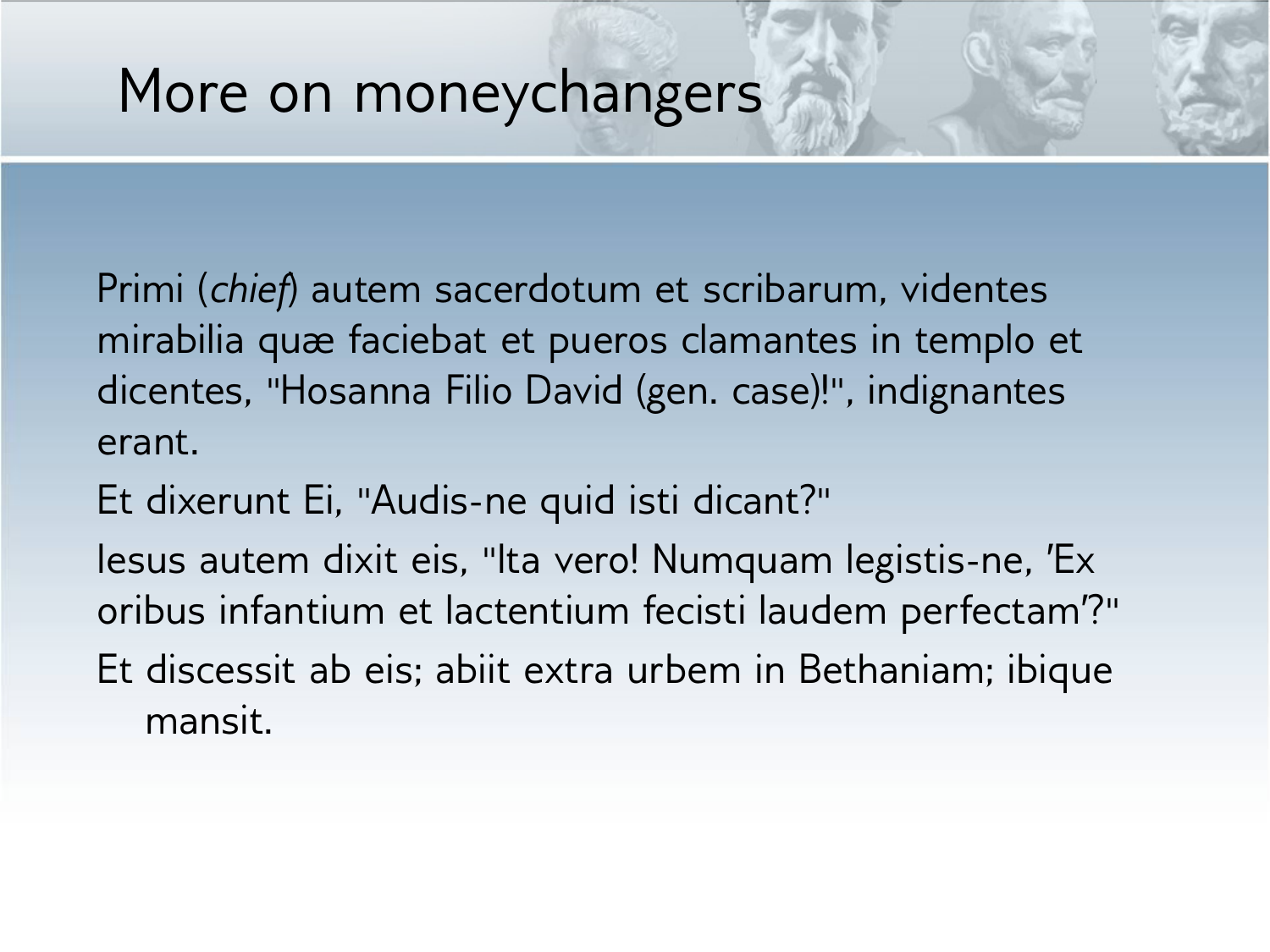

#
More on moneychangers
Primi (chief) autem sacerdotum et scribarum, videntes mirabilia quae faciebat et pueros clamantes in templo et dicentes, "Hosanna Filio David (gen. case)!", indignantes erant.
Et dixerunt Ei, "Audis-ne quid isti dicant?"
Iesus autem dixit eis, "Ita vero! Numquam legistis-ne, ′Ex oribus infantium et lactentium fecisti laudem perfectam′?"
Et discessit ab eis; abiit extra urbem in Bethaniam; ibique  mansit.